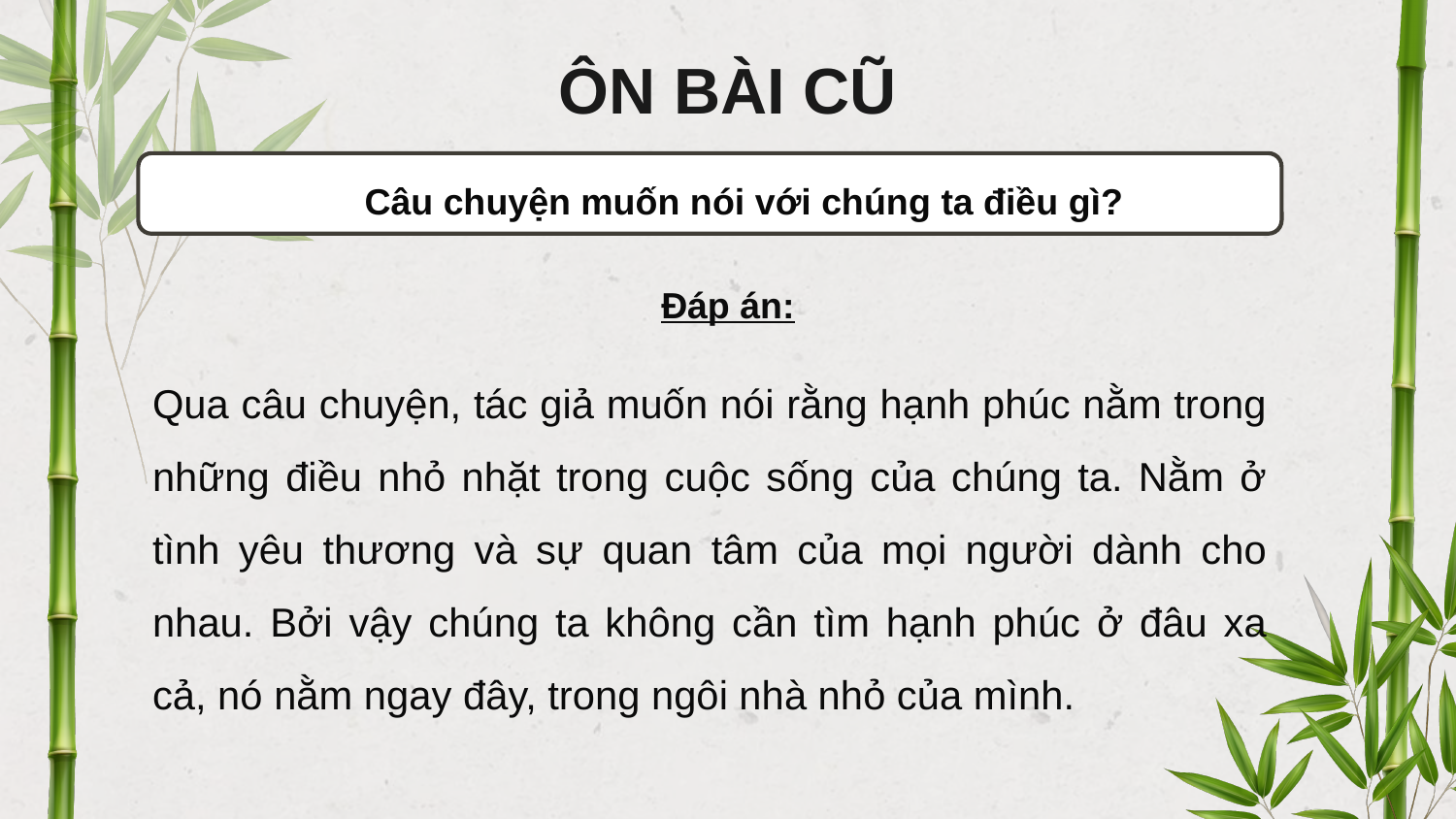

ÔN BÀI CŨ
Câu chuyện muốn nói với chúng ta điều gì?

Đáp án:
Qua câu chuyện, tác giả muốn nói rằng hạnh phúc nằm trong những điều nhỏ nhặt trong cuộc sống của chúng ta. Nằm ở tình yêu thương và sự quan tâm của mọi người dành cho nhau. Bởi vậy chúng ta không cần tìm hạnh phúc ở đâu xa cả, nó nằm ngay đây, trong ngôi nhà nhỏ của mình.